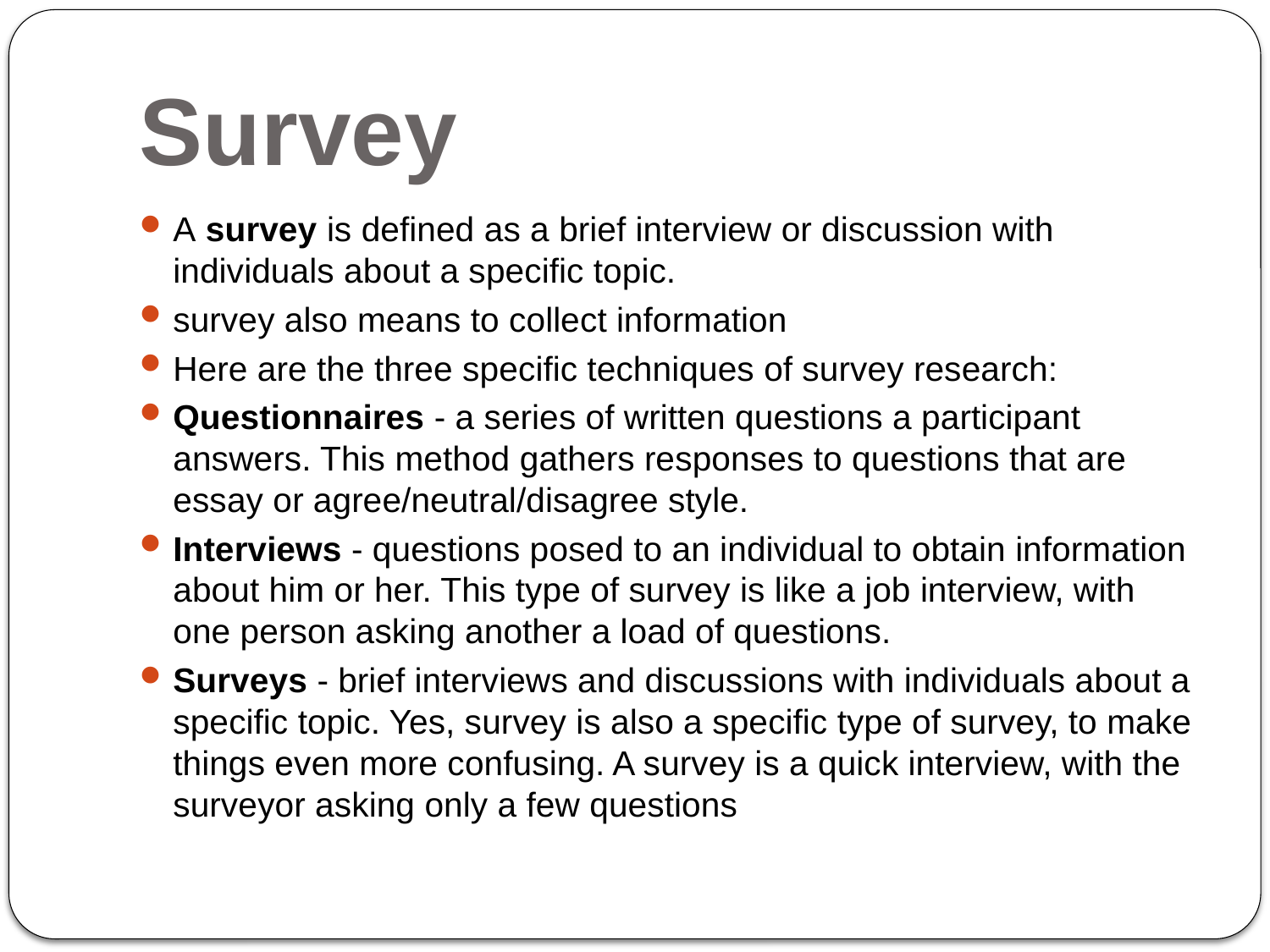

# Survey
A survey is defined as a brief interview or discussion with individuals about a specific topic.
survey also means to collect information
Here are the three specific techniques of survey research:
Questionnaires - a series of written questions a participant answers. This method gathers responses to questions that are essay or agree/neutral/disagree style.
Interviews - questions posed to an individual to obtain information about him or her. This type of survey is like a job interview, with one person asking another a load of questions.
Surveys - brief interviews and discussions with individuals about a specific topic. Yes, survey is also a specific type of survey, to make things even more confusing. A survey is a quick interview, with the surveyor asking only a few questions